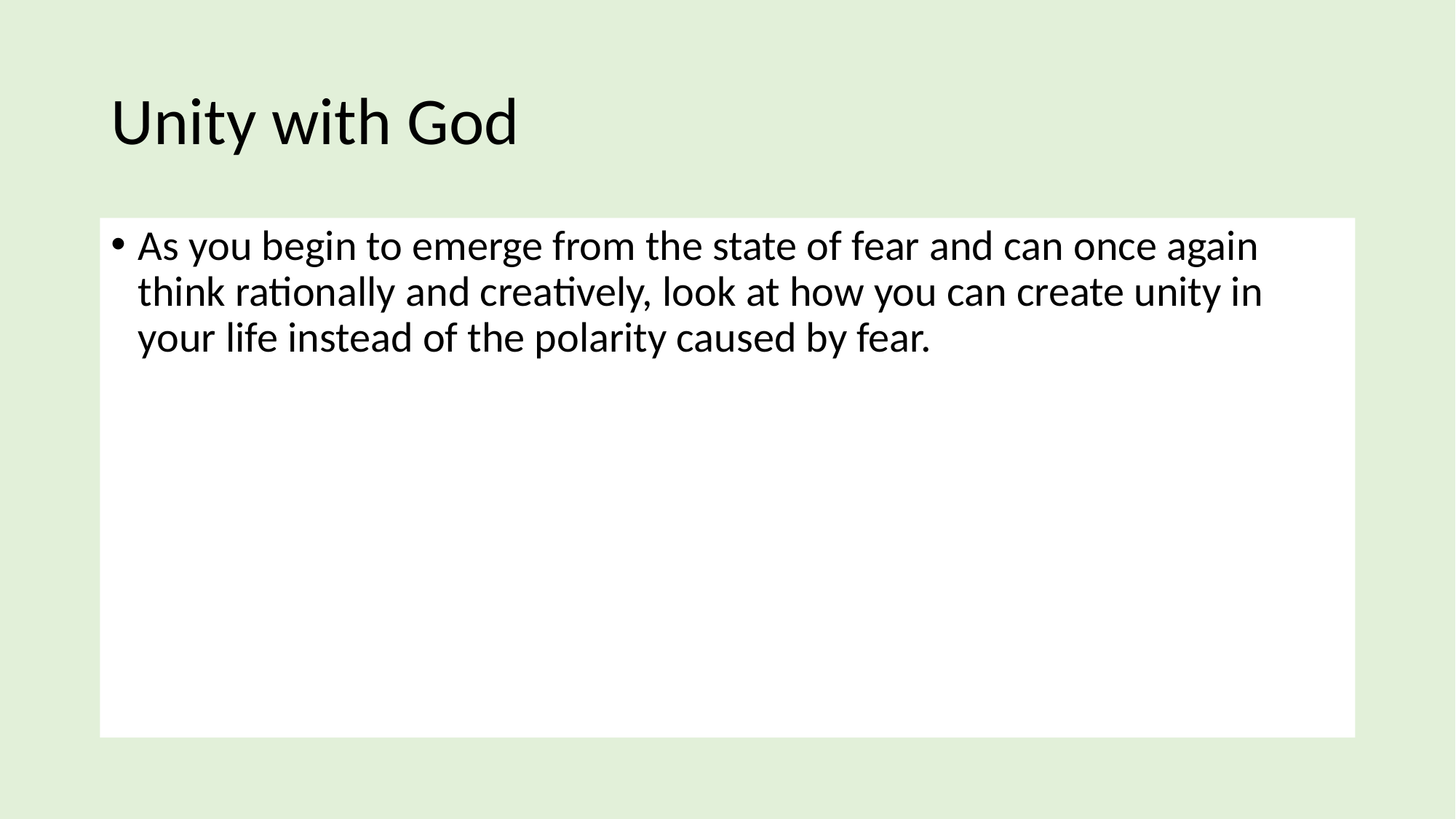

# Unity with God
As you begin to emerge from the state of fear and can once again think rationally and creatively, look at how you can create unity in your life instead of the polarity caused by fear.